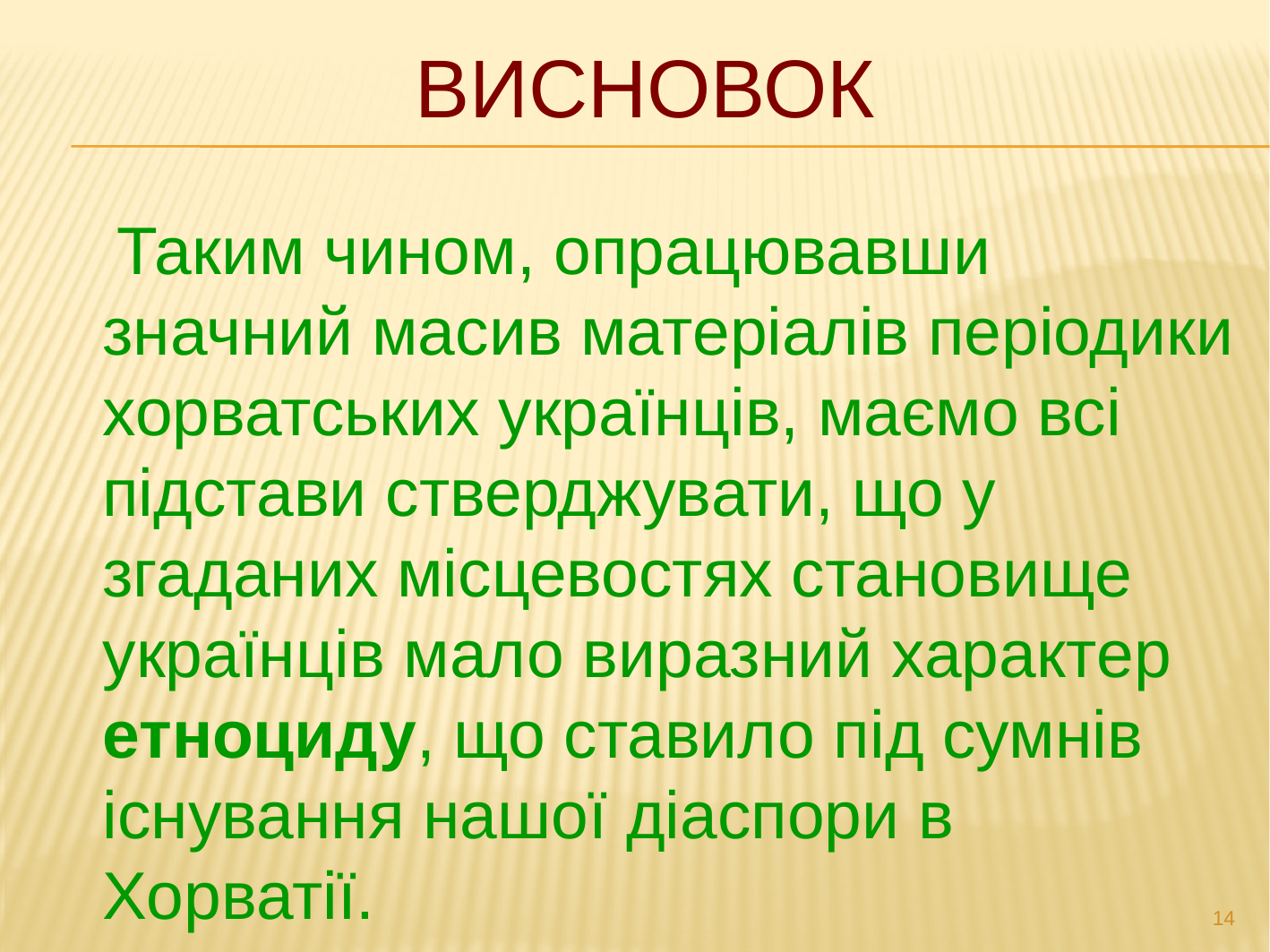

# ВИСНОВОК
    Таким чином, опрацювавши значний масив матеріалів періодики хорватських українців, маємо всі підстави стверджувати, що у згаданих місцевостях становище українців мало виразний характер етноциду, що ставило під сумнів існування нашої діаспори в Хорватії.

14